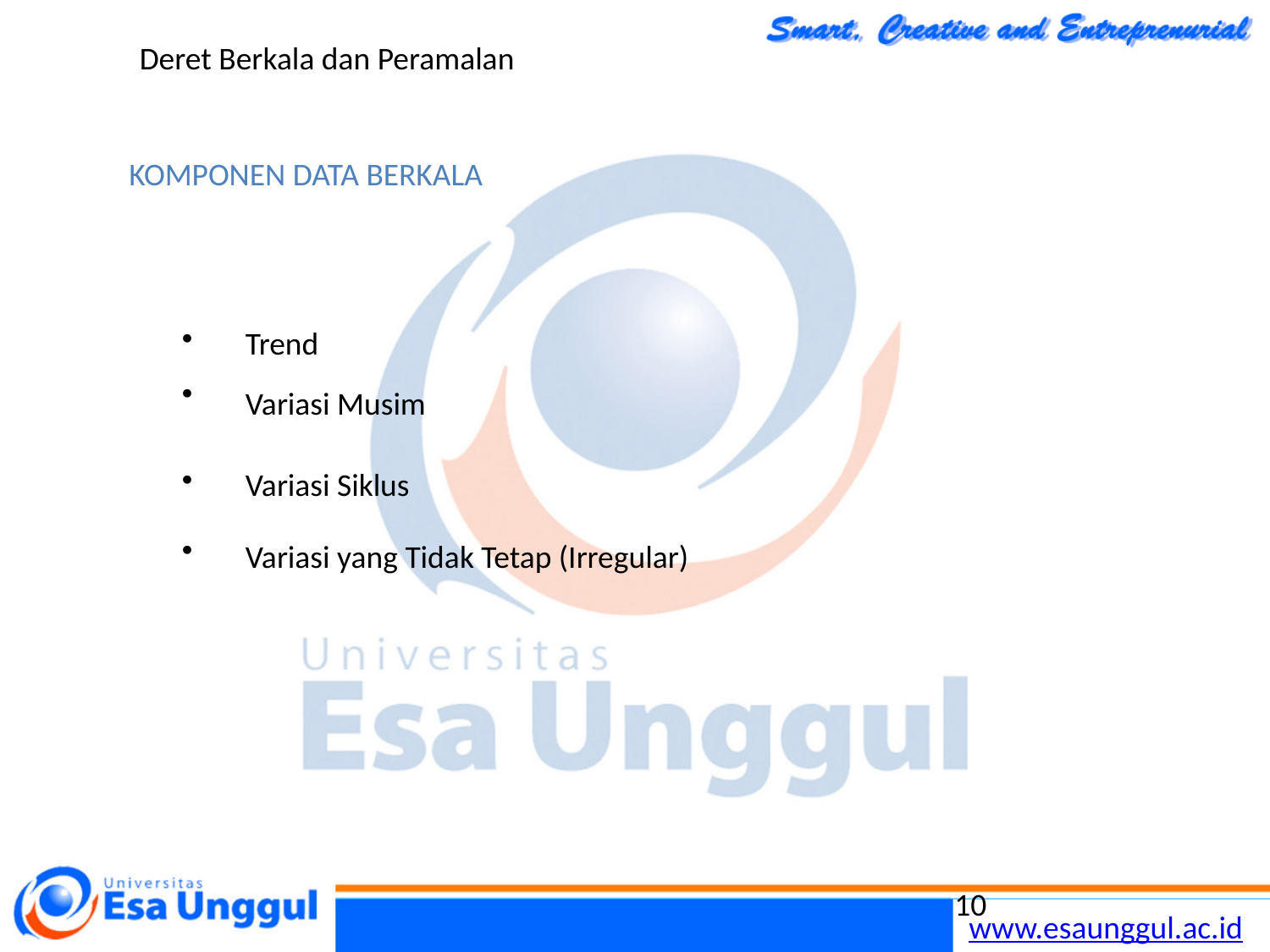

Deret Berkala dan Peramalan
KOMPONEN DATA BERKALA
Trend
Variasi Musim
Variasi Siklus
Variasi yang Tidak Tetap (Irregular)
10